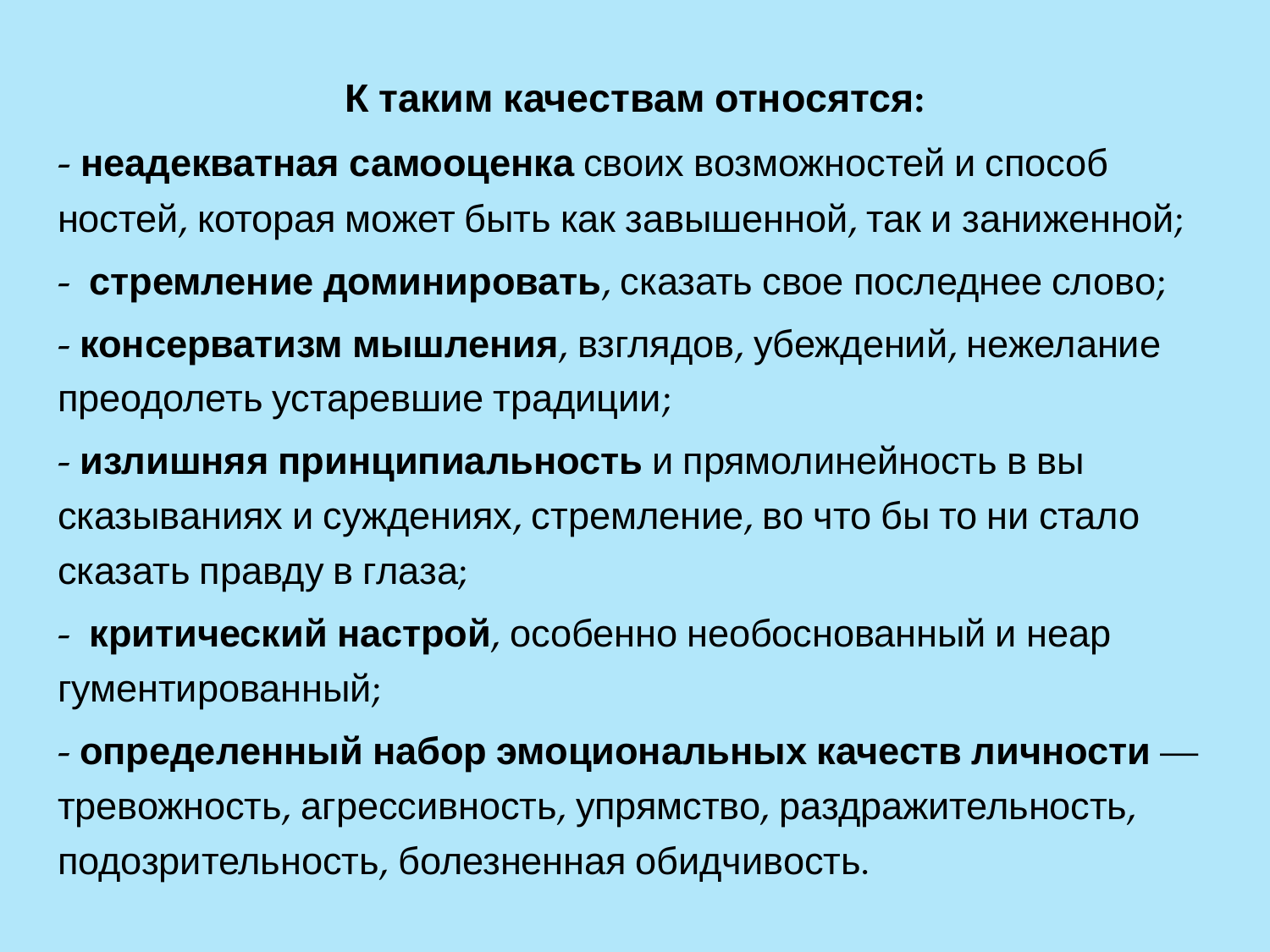

К таким качествам относятся:
- неадекватная самооценка своих возможностей и способ­ностей, которая может быть как завышенной, так и зани­женной;
-  стремление доминировать, сказать свое последнее слово;
- консерватизм мышления, взглядов, убеждений, нежелание преодолеть устаревшие традиции;
- излишняя принципиальность и прямолинейность в вы­сказываниях и суждениях, стремление, во что бы то ни стало сказать правду в глаза;
-  критический настрой, особенно необоснованный и неар­гументированный;
- определенный набор эмоциональных качеств личности — тревожность, агрессивность, упрямство, раздражитель­ность, подозрительность, болезненная обидчивость.